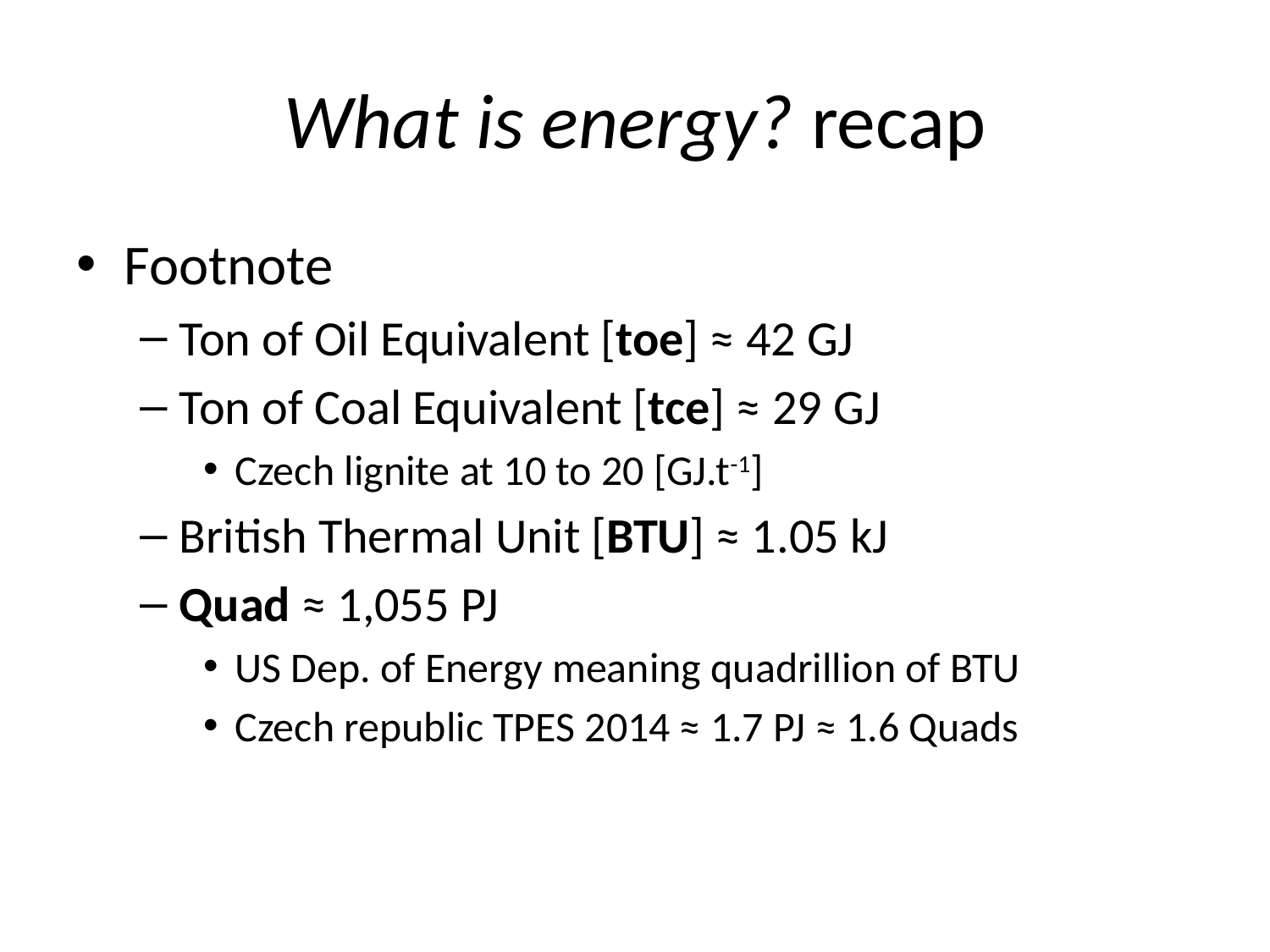

# What is energy? recap
Footnote
Ton of Oil Equivalent [toe] ≈ 42 GJ
Ton of Coal Equivalent [tce] ≈ 29 GJ
Czech lignite at 10 to 20 [GJ.t-1]
British Thermal Unit [BTU] ≈ 1.05 kJ
Quad ≈ 1,055 PJ
US Dep. of Energy meaning quadrillion of BTU
Czech republic TPES 2014 ≈ 1.7 PJ ≈ 1.6 Quads